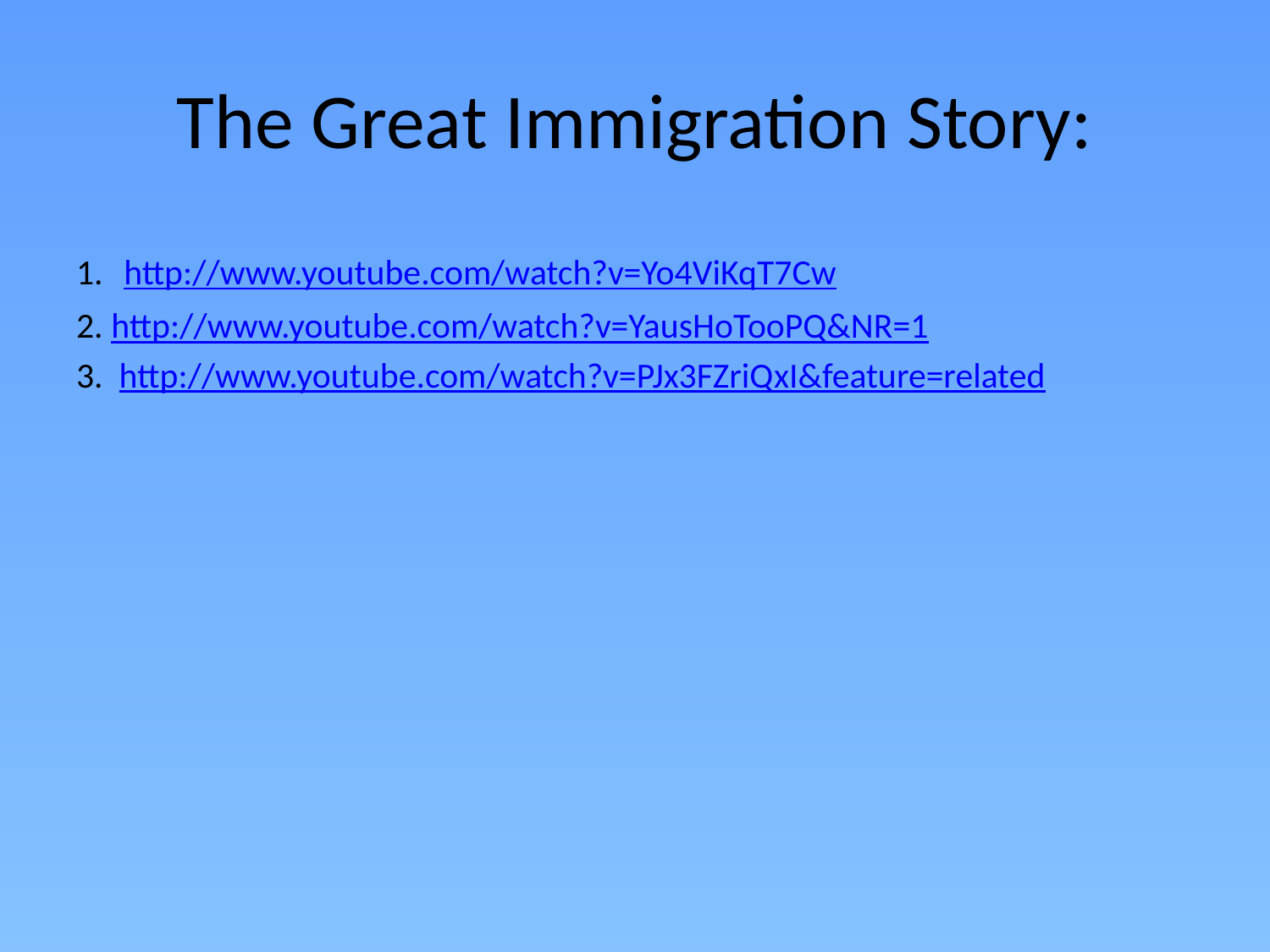

# The Great Immigration Story:
1.	http://www.youtube.com/watch?v=Yo4ViKqT7Cw
2. http://www.youtube.com/watch?v=YausHoTooPQ&NR=1
3.  http://www.youtube.com/watch?v=PJx3FZriQxI&feature=related